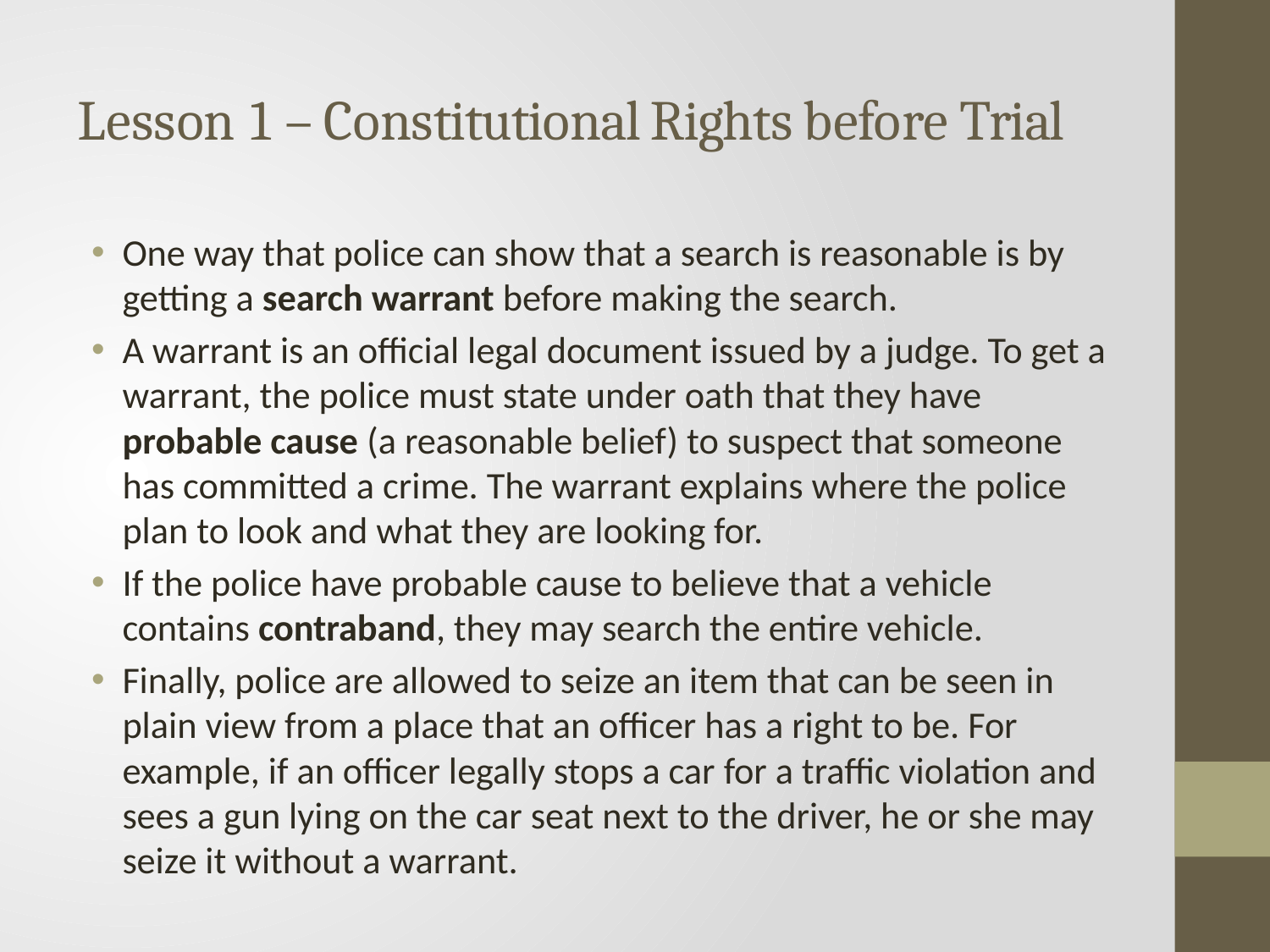

# Lesson 1 – Constitutional Rights before Trial
One way that police can show that a search is reasonable is by getting a search warrant before making the search.
A warrant is an official legal document issued by a judge. To get a warrant, the police must state under oath that they have probable cause (a reasonable belief) to suspect that someone has committed a crime. The warrant explains where the police plan to look and what they are looking for.
If the police have probable cause to believe that a vehicle contains contraband, they may search the entire vehicle.
Finally, police are allowed to seize an item that can be seen in plain view from a place that an officer has a right to be. For example, if an officer legally stops a car for a traffic violation and sees a gun lying on the car seat next to the driver, he or she may seize it without a warrant.